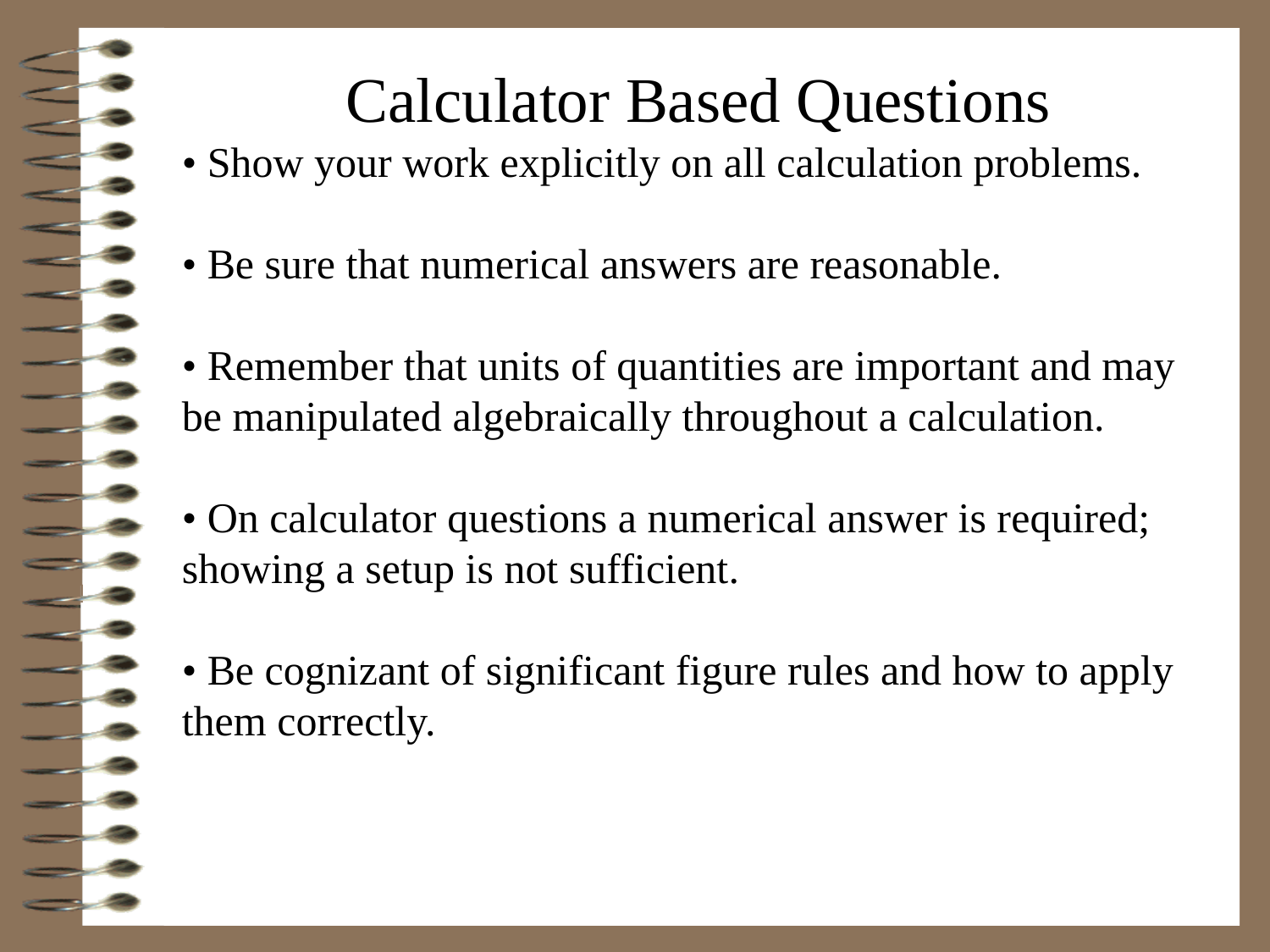

Calculator Based Questions
• Show your work explicitly on all calculation problems.

• Be sure that numerical answers are reasonable.

• Remember that units of quantities are important and may be manipulated algebraically throughout a calculation.

• On calculator questions a numerical answer is required; showing a setup is not sufficient.

• Be cognizant of significant figure rules and how to apply them correctly.